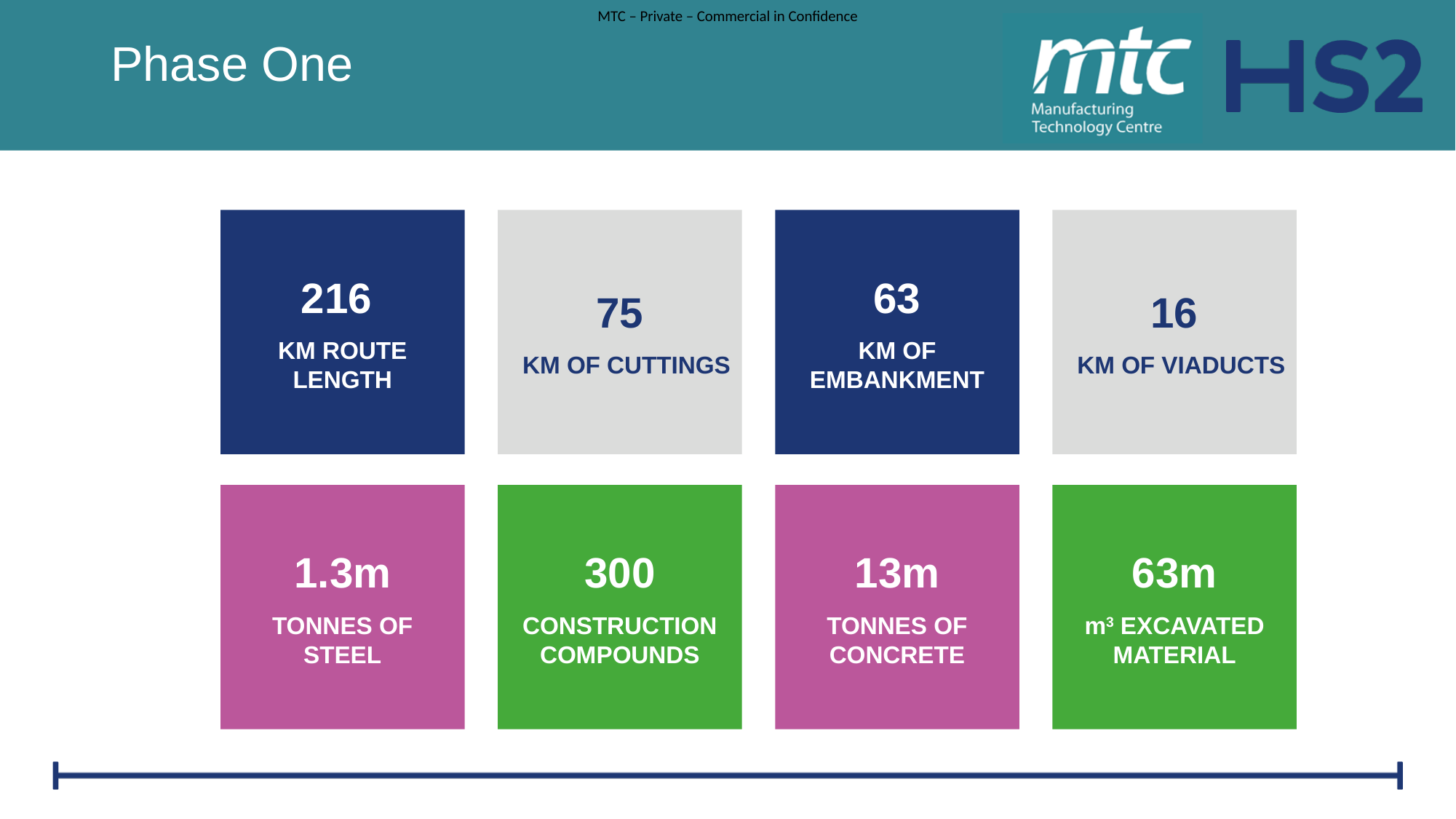

# Phase One
216
KM ROUTE LENGTH
75
  KM OF CUTTINGS
63
KM OF EMBANKMENT
16
  KM OF VIADUCTS
1.3m
TONNES OF STEEL
300
CONSTRUCTION COMPOUNDS
13m
TONNES OF CONCRETE
63m
m3 EXCAVATED MATERIAL